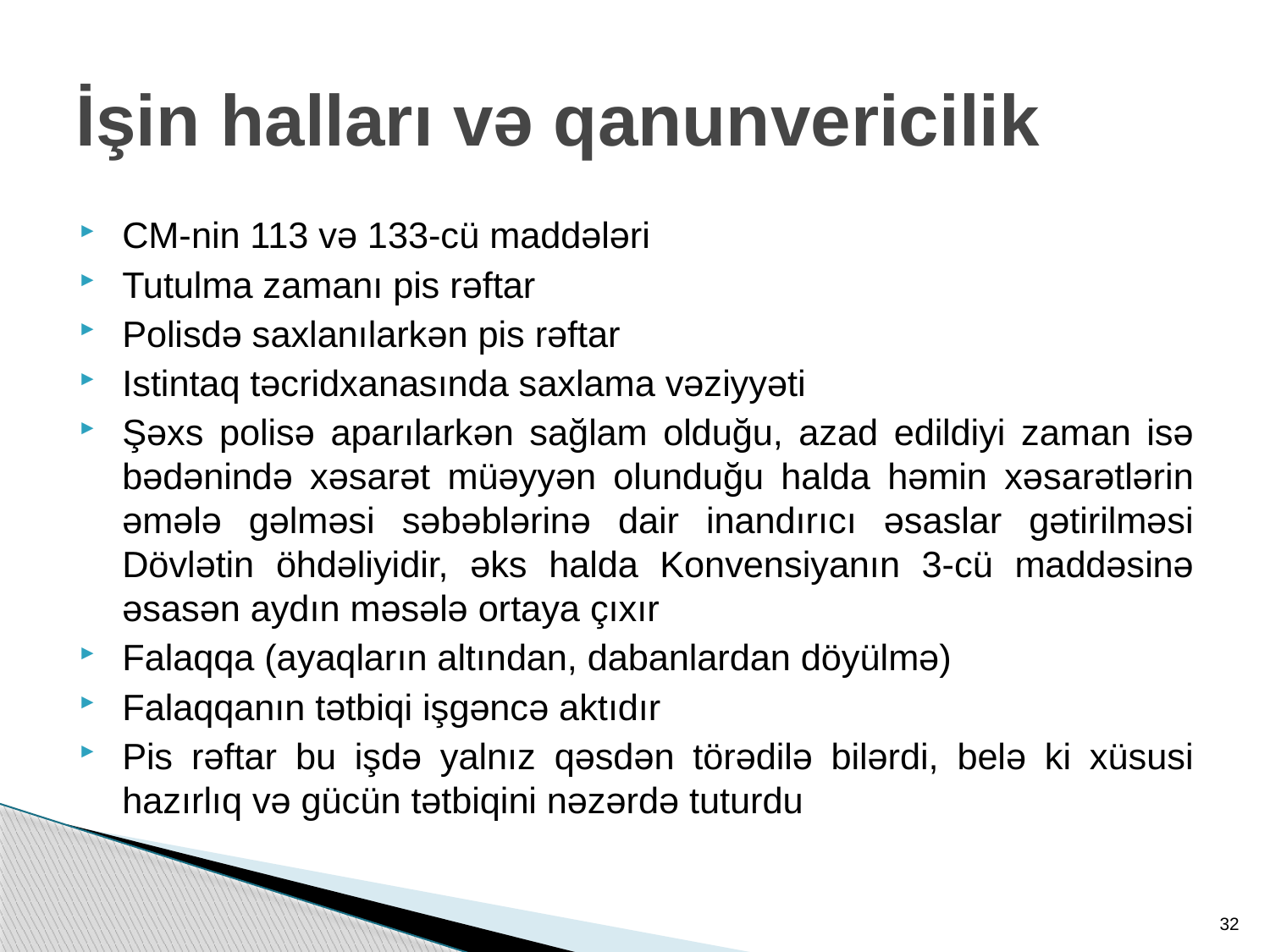

# İşin halları və qanunvericilik
CM-nin 113 və 133-cü maddələri
Tutulma zamanı pis rəftar
Polisdə saxlanılarkən pis rəftar
Istintaq təcridxanasında saxlama vəziyyəti
Şəxs polisə aparılarkən sağlam olduğu, azad edildiyi zaman isə bədənində xəsarət müəyyən olunduğu halda həmin xəsarətlərin əmələ gəlməsi səbəblərinə dair inandırıcı əsaslar gətirilməsi Dövlətin öhdəliyidir, əks halda Konvensiyanın 3-cü maddəsinə əsasən aydın məsələ ortaya çıxır
Falaqqa (ayaqların altından, dabanlardan döyülmə)
Falaqqanın tətbiqi işgəncə aktıdır
Pis rəftar bu işdə yalnız qəsdən törədilə bilərdi, belə ki xüsusi hazırlıq və gücün tətbiqini nəzərdə tuturdu
32